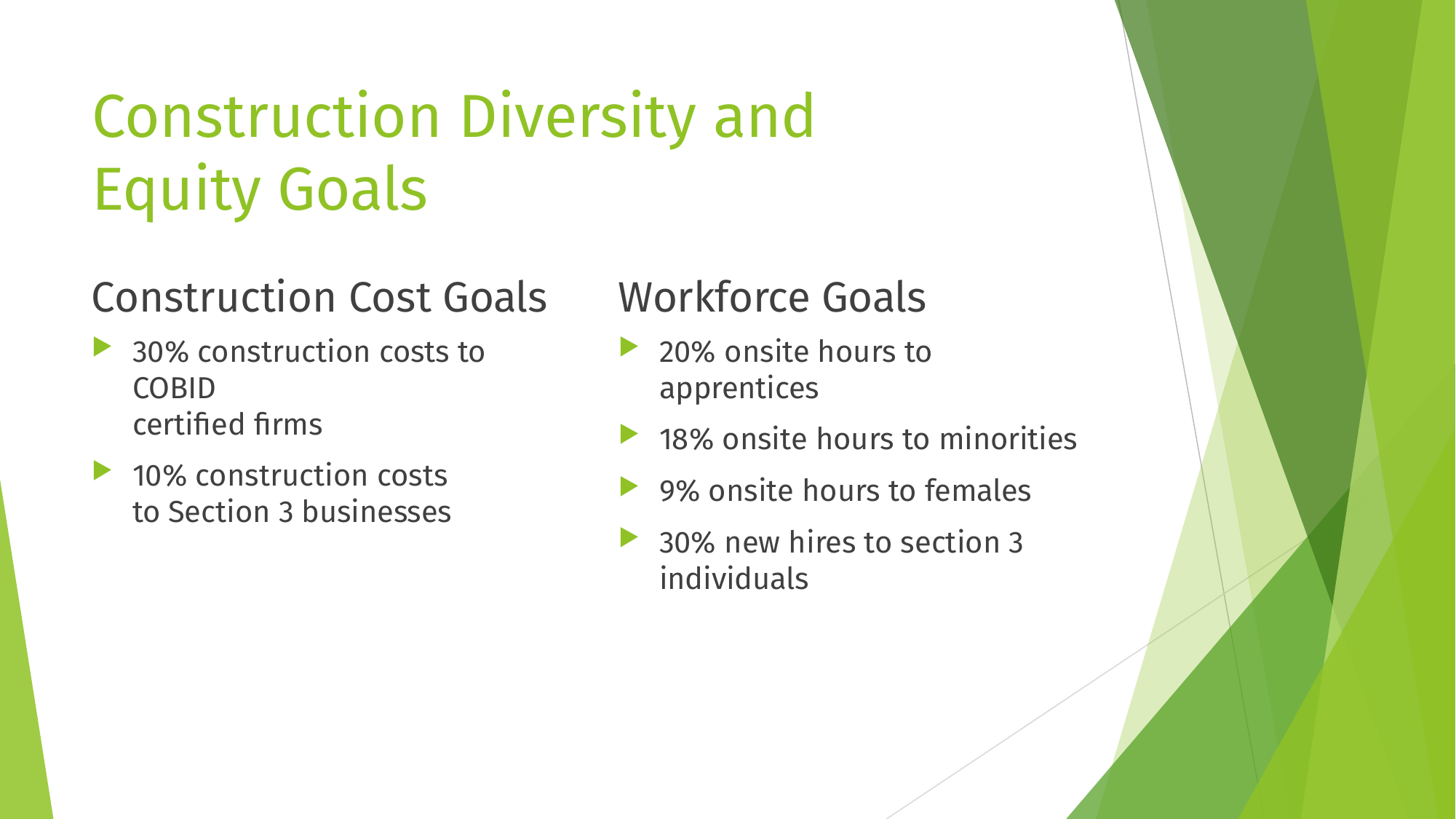

# Construction Diversity and Equity Goals
Construction Cost Goals
30% construction costs to COBID
certified firms
10% construction costs to Section 3 businesses
Workforce Goals
20% onsite hours to apprentices
18% onsite hours to minorities
9% onsite hours to females
30% new hires to section 3
individuals